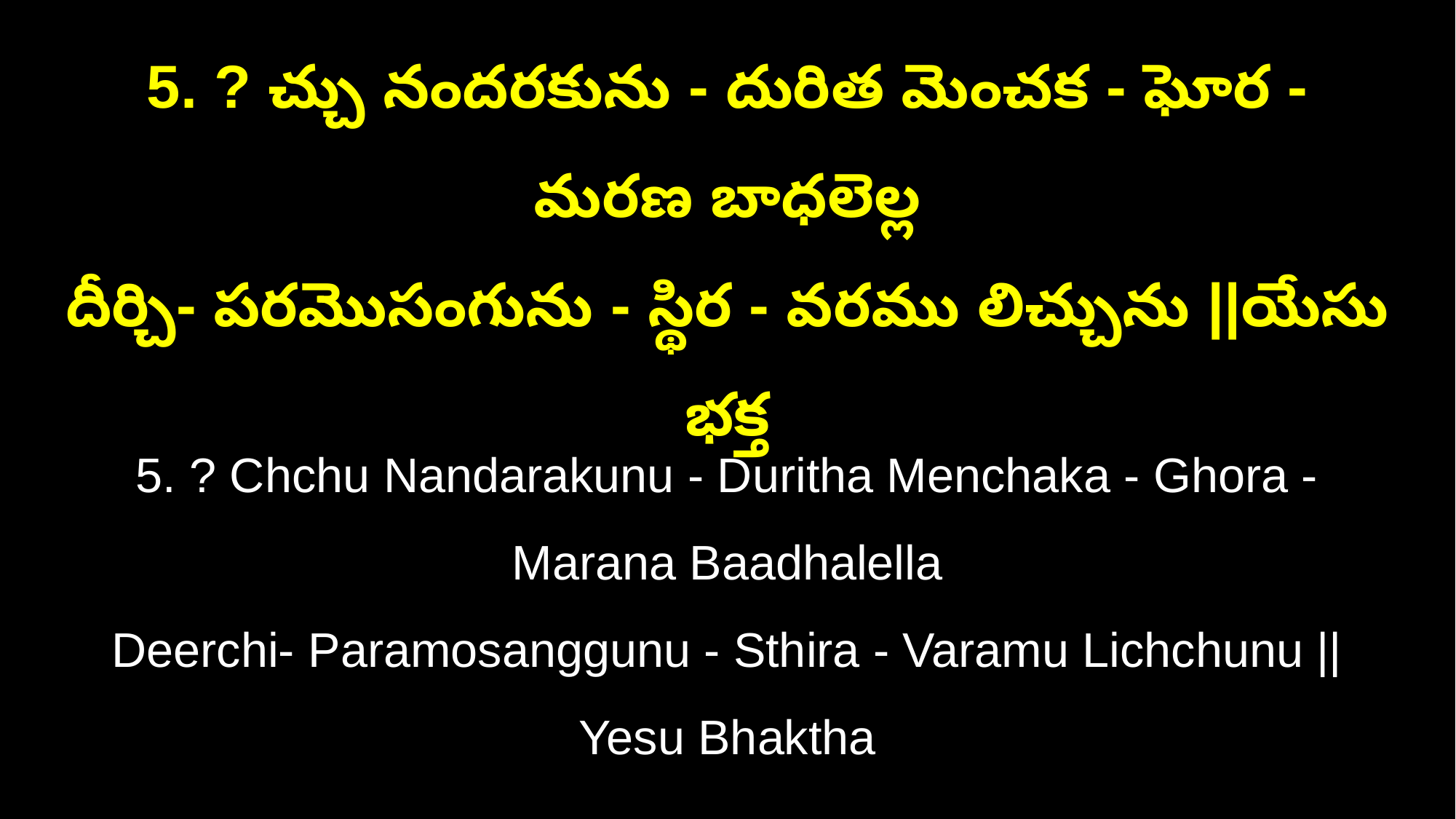

5. ? చ్చు నందరకును - దురిత మెంచక - ఘోర - మరణ బాధలెల్ల
దీర్చి- పరమొసంగును - స్థిర - వరము లిచ్చును ||యేసు భక్త
5. ? Chchu Nandarakunu - Duritha Menchaka - Ghora - Marana Baadhalella
Deerchi- Paramosanggunu - Sthira - Varamu Lichchunu ||Yesu Bhaktha